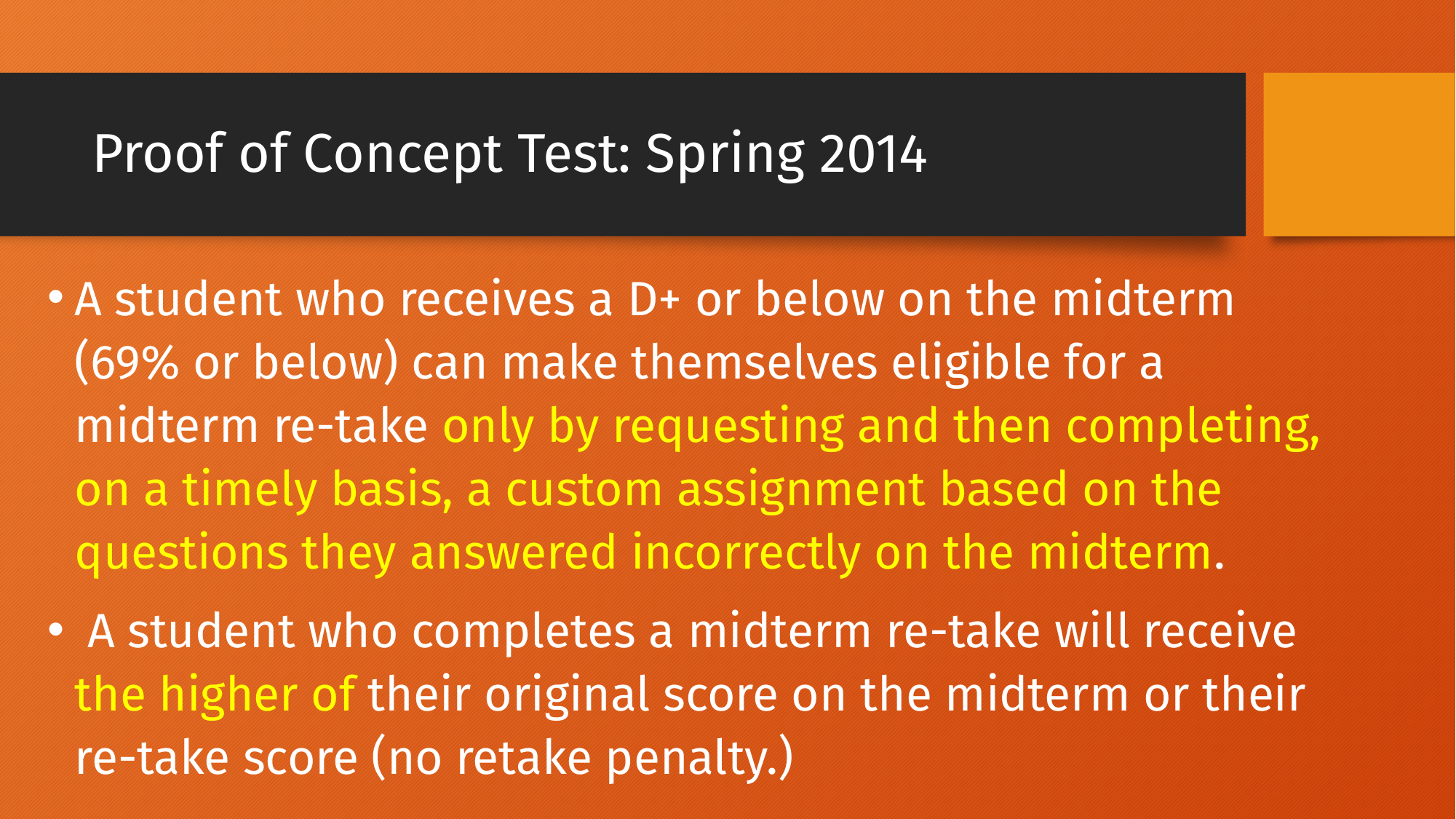

# Proof of Concept Test: Spring 2014
A student who receives a D+ or below on the midterm (69% or below) can make themselves eligible for a midterm re-take only by requesting and then completing, on a timely basis, a custom assignment based on the questions they answered incorrectly on the midterm.
 A student who completes a midterm re-take will receive the higher of their original score on the midterm or their re-take score (no retake penalty.)